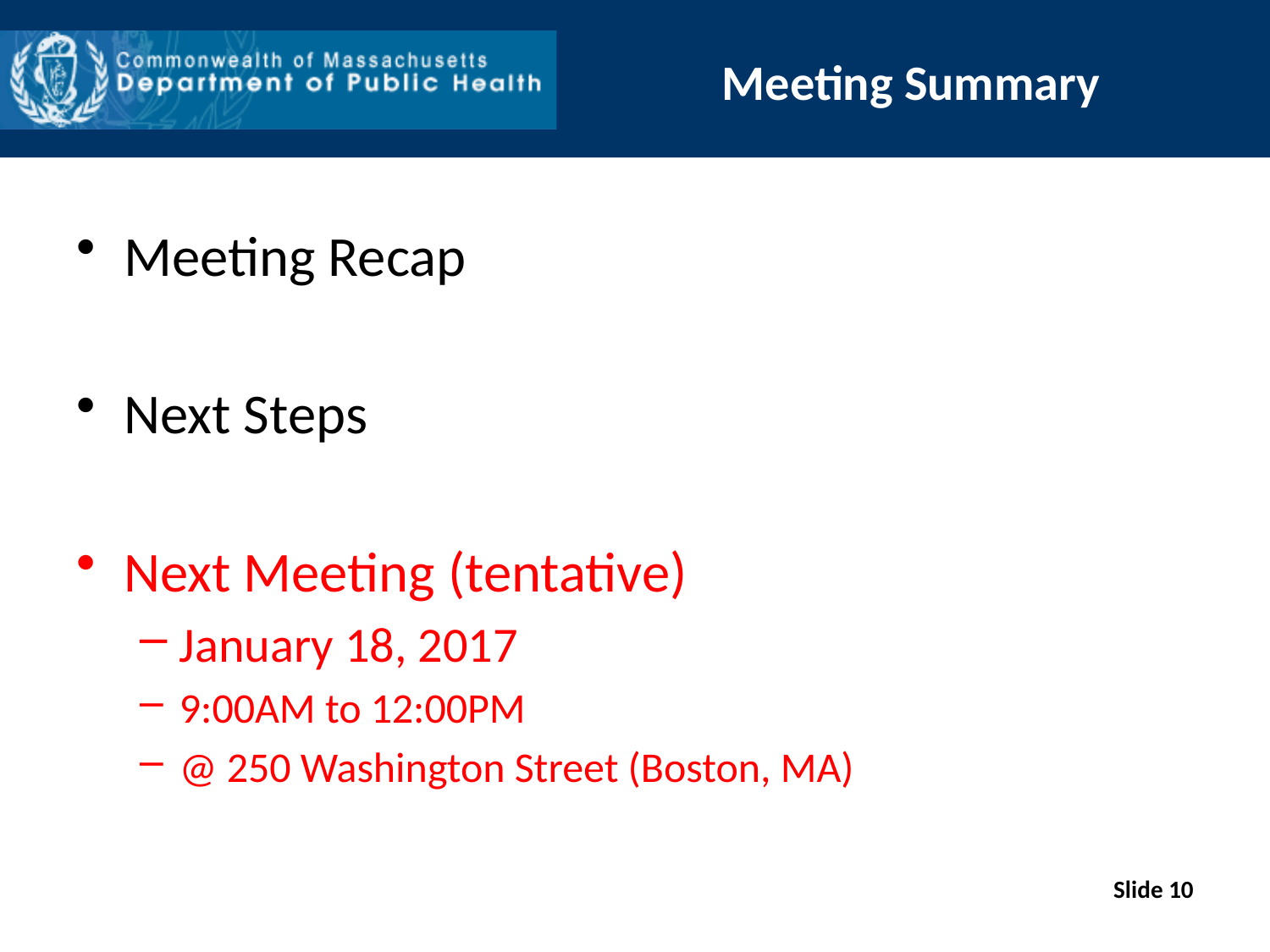

# Meeting Summary
Meeting Recap

Next Steps

Next Meeting (tentative)
January 18, 2017
9:00AM to 12:00PM
@ 250 Washington Street (Boston, MA)
Slide 10